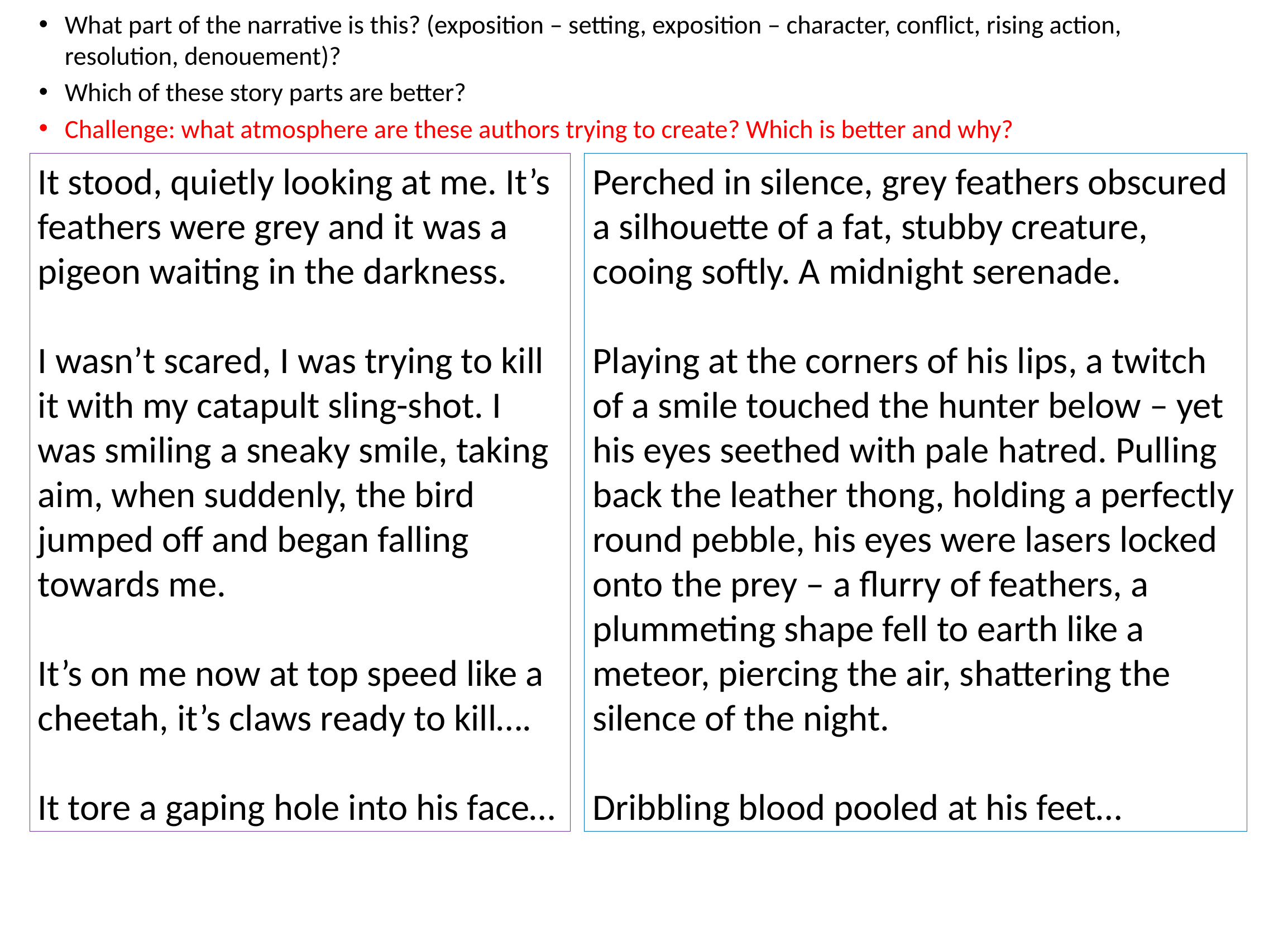

What part of the narrative is this? (exposition – setting, exposition – character, conflict, rising action,  resolution, denouement)?
Which of these story parts are better?
Challenge: what atmosphere are these authors trying to create? Which is better and why?
It stood, quietly looking at me. It’s feathers were grey and it was a pigeon waiting in the darkness.

I wasn’t scared, I was trying to kill it with my catapult sling-shot. I was smiling a sneaky smile, taking aim, when suddenly, the bird jumped off and began falling towards me.

It’s on me now at top speed like a cheetah, it’s claws ready to kill….

It tore a gaping hole into his face…
Perched in silence, grey feathers obscured a silhouette of a fat, stubby creature, cooing softly. A midnight serenade.

Playing at the corners of his lips, a twitch of a smile touched the hunter below – yet his eyes seethed with pale hatred. Pulling back the leather thong, holding a perfectly round pebble, his eyes were lasers locked onto the prey – a flurry of feathers, a plummeting shape fell to earth like a meteor, piercing the air, shattering the silence of the night.

Dribbling blood pooled at his feet…